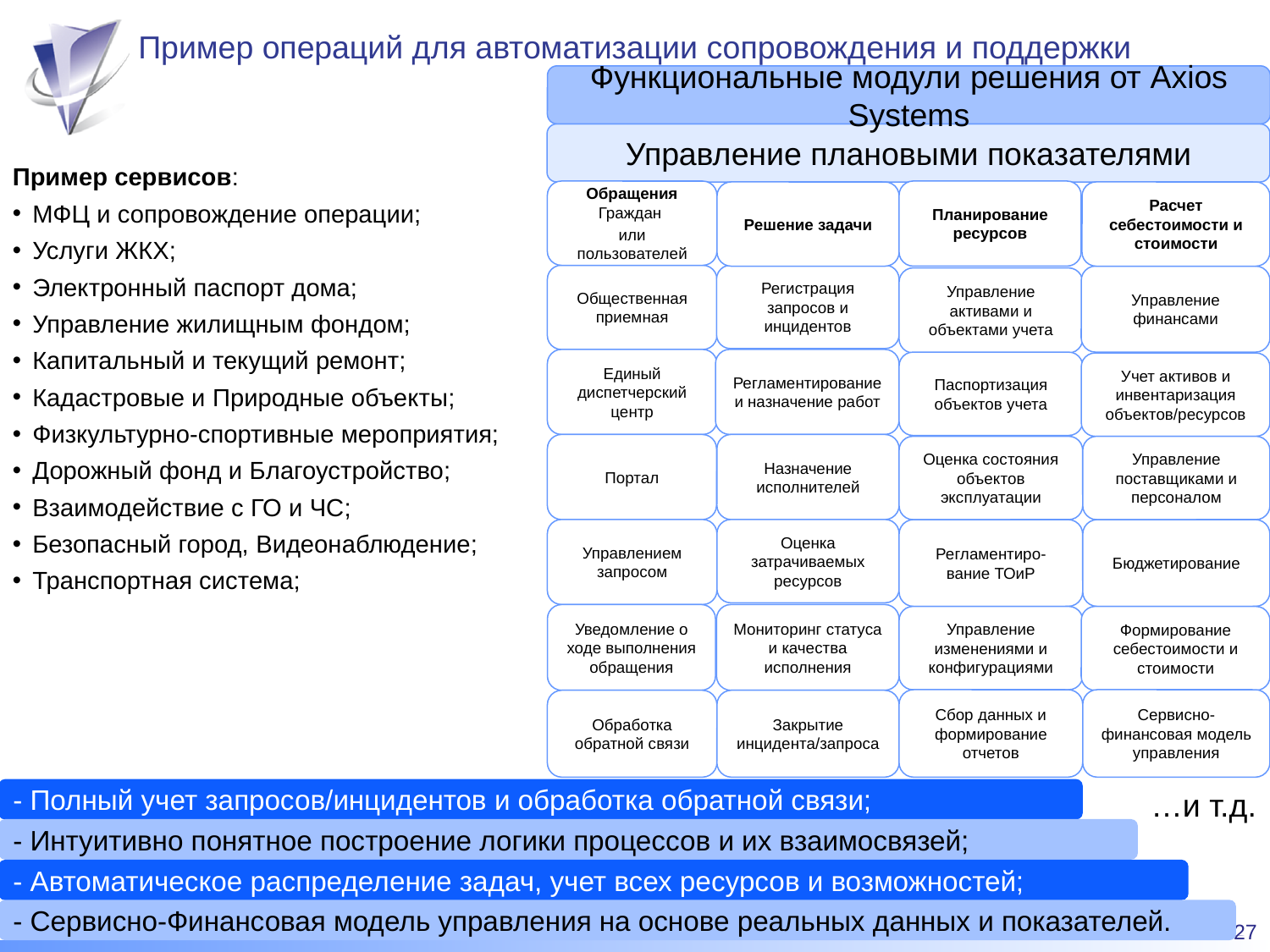

# Пример операций для автоматизации сопровождения и поддержки
Функциональные модули решения от Axios Systems
Управление плановыми показателями
Пример сервисов:
МФЦ и сопровождение операции;
Услуги ЖКХ;
Электронный паспорт дома;
Управление жилищным фондом;
Капитальный и текущий ремонт;
Кадастровые и Природные объекты;
Физкультурно-спортивные мероприятия;
Дорожный фонд и Благоустройство;
Взаимодействие с ГО и ЧС;
Безопасный город, Видеонаблюдение;
Транспортная система;

Обращения Граждан
или пользователей
Планирование ресурсов
Решение задачи
Расчет себестоимости и стоимости
Общественная приемная
Регистрация запросов и инцидентов
Управление финансами
Управление активами и объектами учета
Единый диспетчерский центр
Регламентирование и назначение работ
Паспортизация объектов учета
Учет активов и инвентаризация объектов/ресурсов
Портал
Назначение исполнителей
Управление поставщиками и персоналом
Оценка состояния объектов эксплуатации
Управлением запросом
Оценка затрачиваемых ресурсов
Регламентиро-вание ТОиР
Бюджетирование
Мониторинг статуса и качества исполнения
Уведомление о ходе выполнения обращения
Управление изменениями и конфигурациями
Формирование себестоимости и стоимости
Сбор данных и формирование отчетов
Сервисно-финансовая модель управления
Закрытие инцидента/запроса
Обработка обратной связи
- Полный учет запросов/инцидентов и обработка обратной связи;
…и т.д.
- Интуитивно понятное построение логики процессов и их взаимосвязей;
- Автоматическое распределение задач, учет всех ресурсов и возможностей;
- Сервисно-Финансовая модель управления на основе реальных данных и показателей.